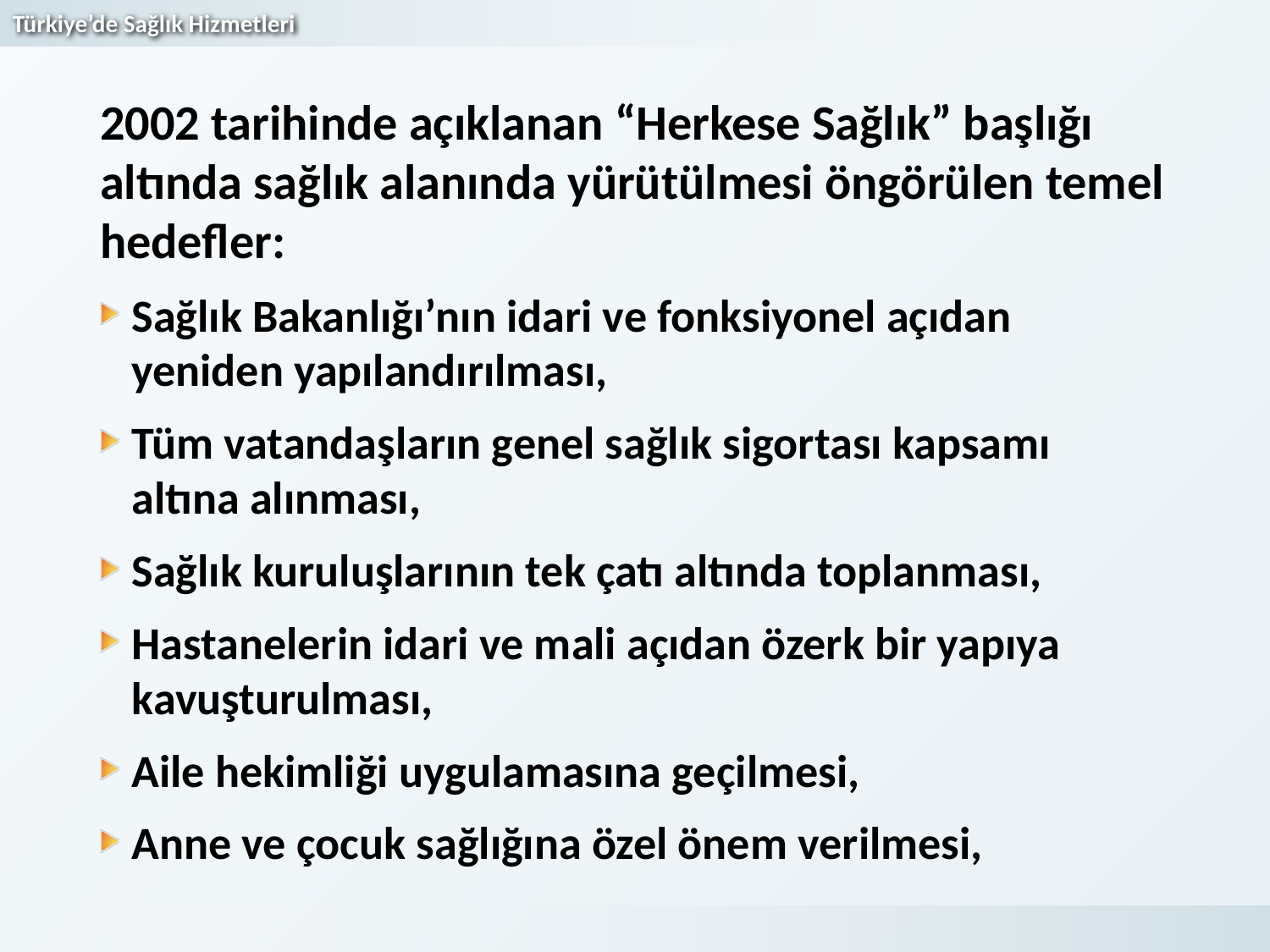

2002 tarihinde açıklanan “Herkese Sağlık” başlığı altında sağlık alanında yürütülmesi öngörülen temel hedefler:
Sağlık Bakanlığı’nın idari ve fonksiyonel açıdan yeniden yapılandırılması,
Tüm vatandaşların genel sağlık sigortası kapsamı altına alınması,
Sağlık kuruluşlarının tek çatı altında toplanması,
Hastanelerin idari ve mali açıdan özerk bir yapıya kavuşturulması,
Aile hekimliği uygulamasına geçilmesi,
Anne ve çocuk sağlığına özel önem verilmesi,